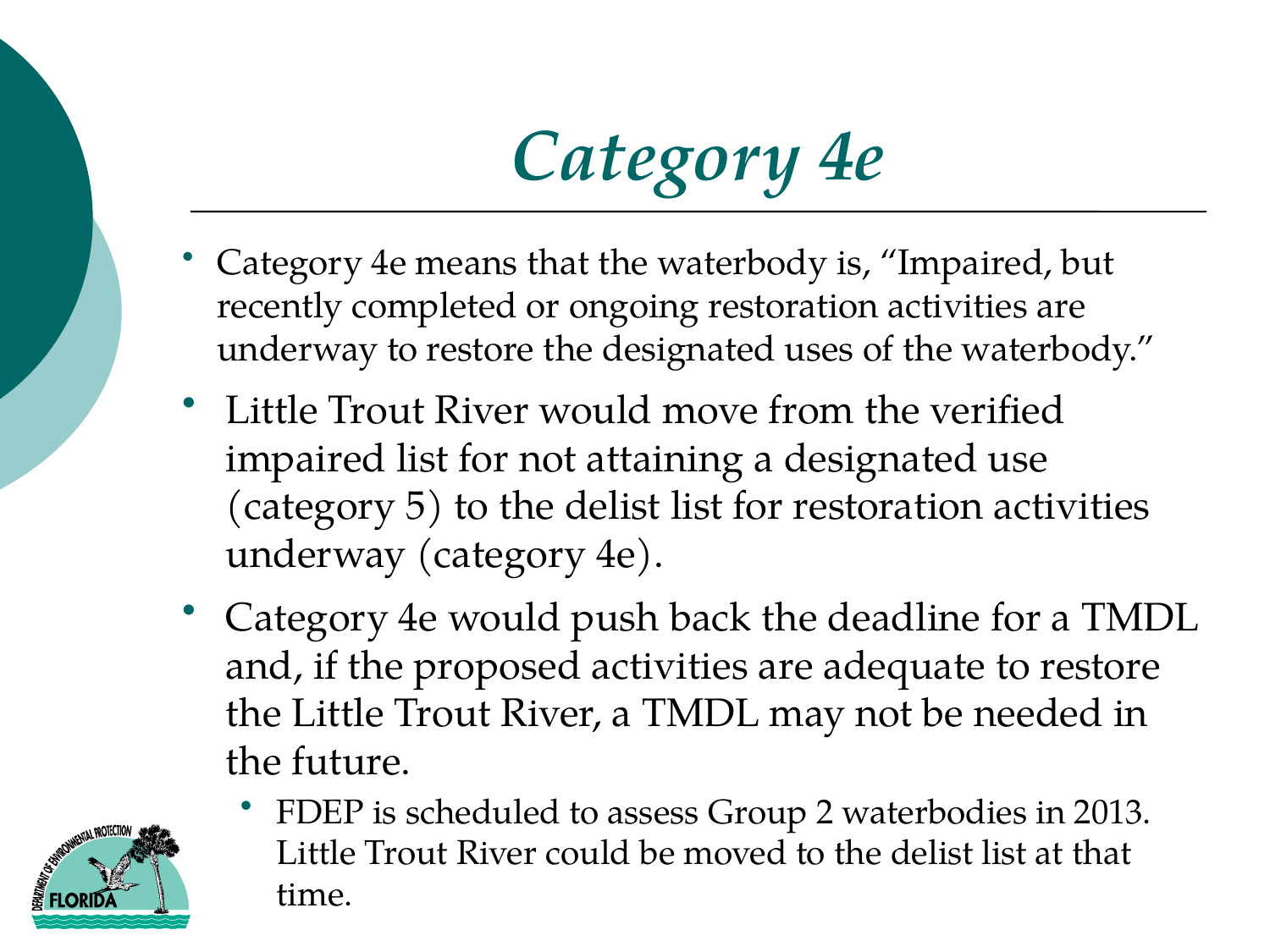

# Category 4e
Category 4e means that the waterbody is, “Impaired, but recently completed or ongoing restoration activities are underway to restore the designated uses of the waterbody.”
Little Trout River would move from the verified impaired list for not attaining a designated use (category 5) to the delist list for restoration activities underway (category 4e).
Category 4e would push back the deadline for a TMDL and, if the proposed activities are adequate to restore the Little Trout River, a TMDL may not be needed in the future.
FDEP is scheduled to assess Group 2 waterbodies in 2013.  Little Trout River could be moved to the delist list at that time.